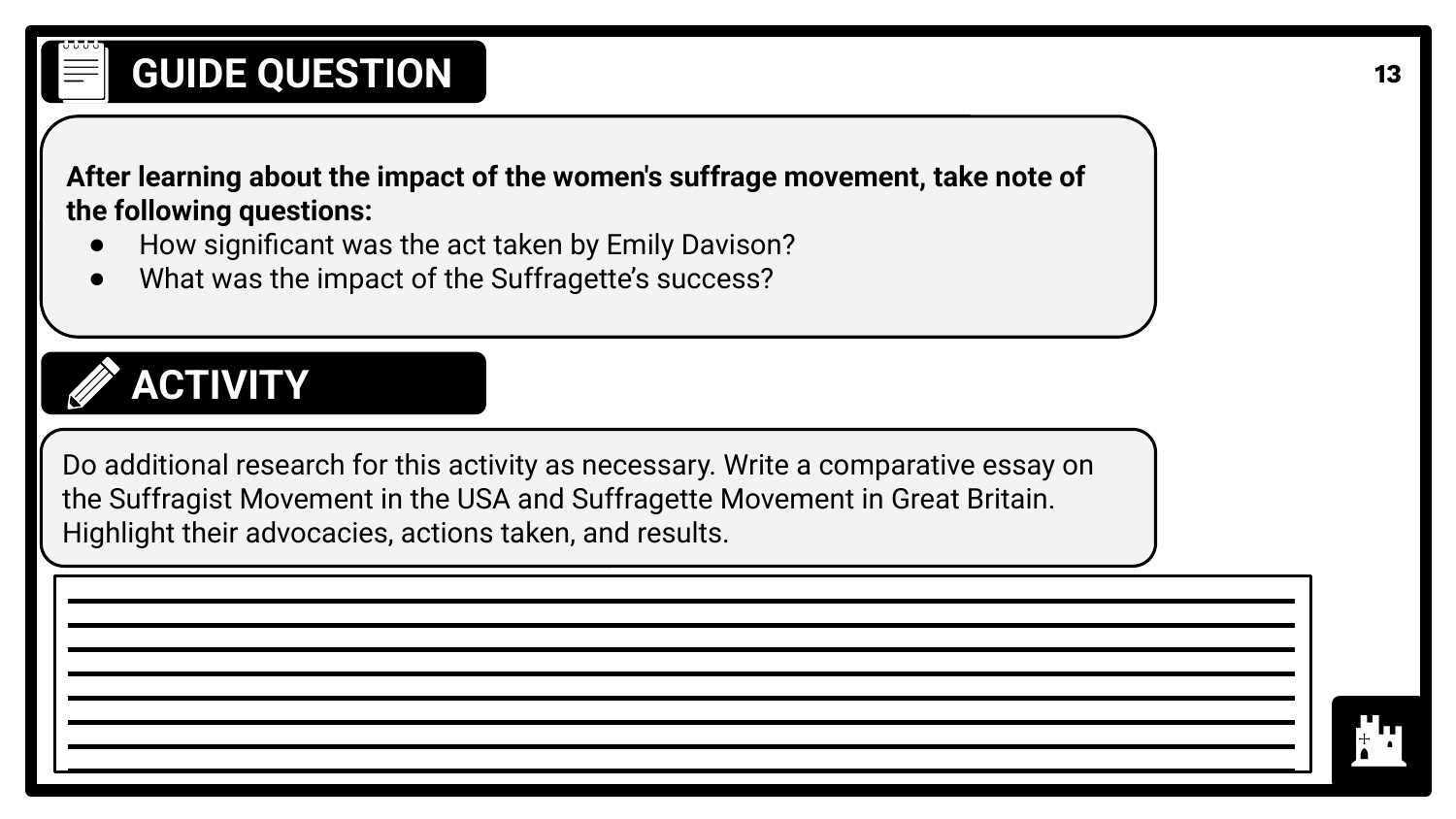

GUIDE QUESTION
13

After learning about the impact of the women's suffrage movement, take note of the following questions:
How significant was the act taken by Emily Davison?
What was the impact of the Suffragette’s success?

ACTIVITY

Do additional research for this activity as necessary. Write a comparative essay on the Suffragist Movement in the USA and Suffragette Movement in Great Britain. Highlight their advocacies, actions taken, and results.